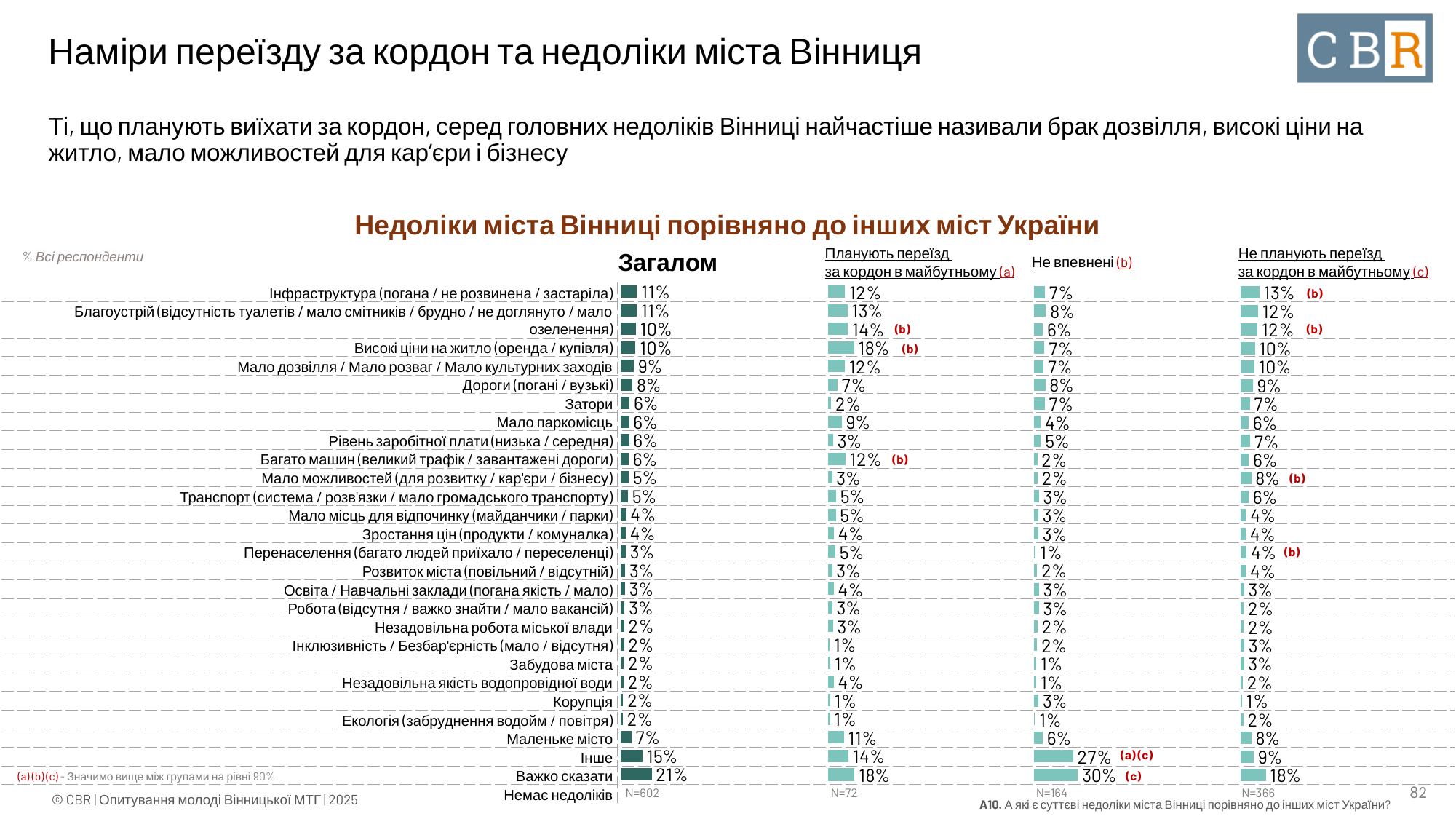

# Наміри переїзду за кордон та недоліки міста Вінниця
Ті, що планують виїхати за кордон, серед головних недоліків Вінниці найчастіше називали брак дозвілля, високі ціни на житло, мало можливостей для кар’єри і бізнесу
Недоліки міста Вінниці порівняно до інших міст України
| Загалом | Планують переїзд за кордон в майбутньому (a) | Не впевнені (b) | Не планують переїзд за кордон в майбутньому (c) |
| --- | --- | --- | --- |
% Всі респонденти

### Chart

| Category | Column1 |
|---|---|
| Інфраструктура (погана / не розвинена / застаріла) | 0.1132 |
| Благоустрій (відсутність туалетів / мало смітників / брудно / не доглянуто / мало озеленення) | 0.1114 |
| Високі ціни на житло (оренда / купівля) | 0.1043 |
| Мало дозвілля / Мало розваг / Мало культурних заходів | 0.1027 |
| Дороги (погані / вузькі) | 0.0907 |
| Затори | 0.081 |
| Мало паркомісць | 0.0623 |
| Рівень заробітної плати (низька / середня) | 0.0583 |
| Багато машин (великий трафік / завантажені дороги) | 0.058 |
| Мало можливостей (для розвитку / кар'єри / бізнесу) | 0.0552 |
| Транспорт (система / розв'язки / мало громадського транспорту) | 0.0543 |
| Мало місць для відпочинку (майданчики / парки) | 0.05 |
| Зростання цін (продукти / комуналка) | 0.0382 |
| Перенаселення (багато людей приїхало / переселенці) | 0.035 |
| Розвиток міста (повільний / відсутній) | 0.0349 |
| Освіта / Навчальні заклади (погана якість / мало) | 0.0319 |
| Робота (відсутня / важко знайти / мало вакансій) | 0.0292 |
| Незадовільна робота міської влади | 0.0268 |
| Інклюзивність / Безбар'єрність (мало / відсутня) | 0.0244 |
| Забудова міста | 0.0227 |
| Незадовільна якість водопровідної води | 0.0206 |
| Корупція | 0.0202 |
| Екологія (забруднення водойм / повітря) | 0.0166 |
| Маленьке місто | 0.015 |
| Інше | 0.0749 |
| Важко сказати | 0.15 |
| Немає недоліків | 0.2145 |

### Chart

| Category | Column1 |
|---|---|
| Інфраструктура (погана / не розвинена / застаріла) | 0.1166 |
| Благоустрій (відсутність туалетів / мало смітників / брудно / не доглянуто / мало озеленення) | 0.1336 |
| Високі ціни на житло (оренда / купівля) | 0.1366 |
| Мало дозвілля / Мало розваг / Мало культурних заходів | 0.1802 |
| Дороги (погані / вузькі) | 0.116 |
| Затори | 0.065 |
| Мало паркомісць | 0.0214 |
| Рівень заробітної плати (низька / середня) | 0.0946 |
| Багато машин (великий трафік / завантажені дороги) | 0.0348 |
| Мало можливостей (для розвитку / кар'єри / бізнесу) | 0.1199 |
| Транспорт (система / розв'язки / мало громадського транспорту) | 0.0281 |
| Мало місць для відпочинку (майданчики / парки) | 0.0547 |
| Зростання цін (продукти / комуналка) | 0.0531 |
| Перенаселення (багато людей приїхало / переселенці) | 0.0407 |
| Розвиток міста (повільний / відсутній) | 0.0495 |
| Освіта / Навчальні заклади (погана якість / мало) | 0.0281 |
| Робота (відсутня / важко знайти / мало вакансій) | 0.0397 |
| Незадовільна робота міської влади | 0.0294 |
| Інклюзивність / Безбар'єрність (мало / відсутня) | 0.034 |
| Забудова міста | 0.0111 |
| Незадовільна якість водопровідної води | 0.0147 |
| Корупція | 0.0397 |
| Екологія (забруднення водойм / повітря) | 0.0139 |
| Маленьке місто | 0.0134 |
| Інше | 0.1095 |
| Важко сказати | 0.1408 |
| Немає недоліків | 0.1839 |

### Chart

| Category | Column1 |
|---|---|
| Інфраструктура (погана / не розвинена / застаріла) | 0.0739 |
| Благоустрій (відсутність туалетів / мало смітників / брудно / не доглянуто / мало озеленення) | 0.0812 |
| Високі ціни на житло (оренда / купівля) | 0.0605 |
| Мало дозвілля / Мало розваг / Мало культурних заходів | 0.0713 |
| Дороги (погані / вузькі) | 0.0655 |
| Затори | 0.0775 |
| Мало паркомісць | 0.0724 |
| Рівень заробітної плати (низька / середня) | 0.0441 |
| Багато машин (великий трафік / завантажені дороги) | 0.0463 |
| Мало можливостей (для розвитку / кар'єри / бізнесу) | 0.0218 |
| Транспорт (система / розв'язки / мало громадського транспорту) | 0.0241 |
| Мало місць для відпочинку (майданчики / парки) | 0.0329 |
| Зростання цін (продукти / комуналка) | 0.0286 |
| Перенаселення (багато людей приїхало / переселенці) | 0.0285 |
| Розвиток міста (повільний / відсутній) | 0.011 |
| Освіта / Навчальні заклади (погана якість / мало) | 0.0206 |
| Робота (відсутня / важко знайти / мало вакансій) | 0.0324 |
| Незадовільна робота міської влади | 0.0324 |
| Інклюзивність / Безбар'єрність (мало / відсутня) | 0.0235 |
| Забудова міста | 0.0201 |
| Незадовільна якість водопровідної води | 0.0144 |
| Корупція | 0.0144 |
| Екологія (забруднення водойм / повітря) | 0.0292 |
| Маленьке місто | 0.0057 |
| Інше | 0.058 |
| Важко сказати | 0.2688 |
| Немає недоліків | 0.3025 |

### Chart

| Category | Column1 |
|---|---|
| Інфраструктура (погана / не розвинена / застаріла) | 0.1324 |
| Благоустрій (відсутність туалетів / мало смітників / брудно / не доглянуто / мало озеленення) | 0.122 |
| Високі ціни на житло (оренда / купівля) | 0.1195 |
| Мало дозвілля / Мало розваг / Мало культурних заходів | 0.102 |
| Дороги (погані / вузькі) | 0.098 |
| Затори | 0.0863 |
| Мало паркомісць | 0.0659 |
| Рівень заробітної плати (низька / середня) | 0.0577 |
| Багато машин (великий трафік / завантажені дороги) | 0.069 |
| Мало можливостей (для розвитку / кар'єри / бізнесу) | 0.0583 |
| Транспорт (система / розв'язки / мало громадського транспорту) | 0.0753 |
| Мало місць для відпочинку (майданчики / парки) | 0.0577 |
| Зростання цін (продукти / комуналка) | 0.0398 |
| Перенаселення (багато людей приїхало / переселенці) | 0.037 |
| Розвиток міста (повільний / відсутній) | 0.0439 |
| Освіта / Навчальні заклади (погана якість / мало) | 0.0384 |
| Робота (відсутня / важко знайти / мало вакансій) | 0.0253 |
| Незадовільна робота міської влади | 0.0233 |
| Інклюзивність / Безбар'єрність (мало / відсутня) | 0.0227 |
| Забудова міста | 0.0265 |
| Незадовільна якість водопровідної води | 0.025 |
| Корупція | 0.0189 |
| Екологія (забруднення водойм / повітря) | 0.0108 |
| Маленьке місто | 0.02 |
| Інше | 0.0761 |
| Важко сказати | 0.0917 |
| Немає недоліків | 0.1764 |
(b)
| Інфраструктура (погана / не розвинена / застаріла) |  |
| --- | --- |
| Благоустрій (відсутність туалетів / мало смітників / брудно / не доглянуто / мало озеленення) |  |
| Високі ціни на житло (оренда / купівля) |  |
| Мало дозвілля / Мало розваг / Мало культурних заходів |  |
| Дороги (погані / вузькі) |  |
| Затори |  |
| Мало паркомісць |  |
| Рівень заробітної плати (низька / середня) |  |
| Багато машин (великий трафік / завантажені дороги) |  |
| Мало можливостей (для розвитку / кар'єри / бізнесу) |  |
| Транспорт (система / розв'язки / мало громадського транспорту) |  |
| Мало місць для відпочинку (майданчики / парки) |  |
| Зростання цін (продукти / комуналка) |  |
| Перенаселення (багато людей приїхало / переселенці) |  |
| Розвиток міста (повільний / відсутній) |  |
| Освіта / Навчальні заклади (погана якість / мало) |  |
| Робота (відсутня / важко знайти / мало вакансій) |  |
| Незадовільна робота міської влади |  |
| Інклюзивність / Безбар'єрність (мало / відсутня) |  |
| Забудова міста |  |
| Незадовільна якість водопровідної води |  |
| Корупція |  |
| Екологія (забруднення водойм / повітря) |  |
| Маленьке місто |  |
| Інше |  |
| Важко сказати |  |
| Немає недоліків |  |
(b)
(b)
(b)
(b)
(b)
(b)
(a) (c)
(c)
(a) (b) (c) - Значимо вище між групами на рівні 90%
82
| N=602 | N=72 | N=164 | N=366 |
| --- | --- | --- | --- |
A10. А які є суттєві недоліки міста Вінниці порівняно до інших міст України?